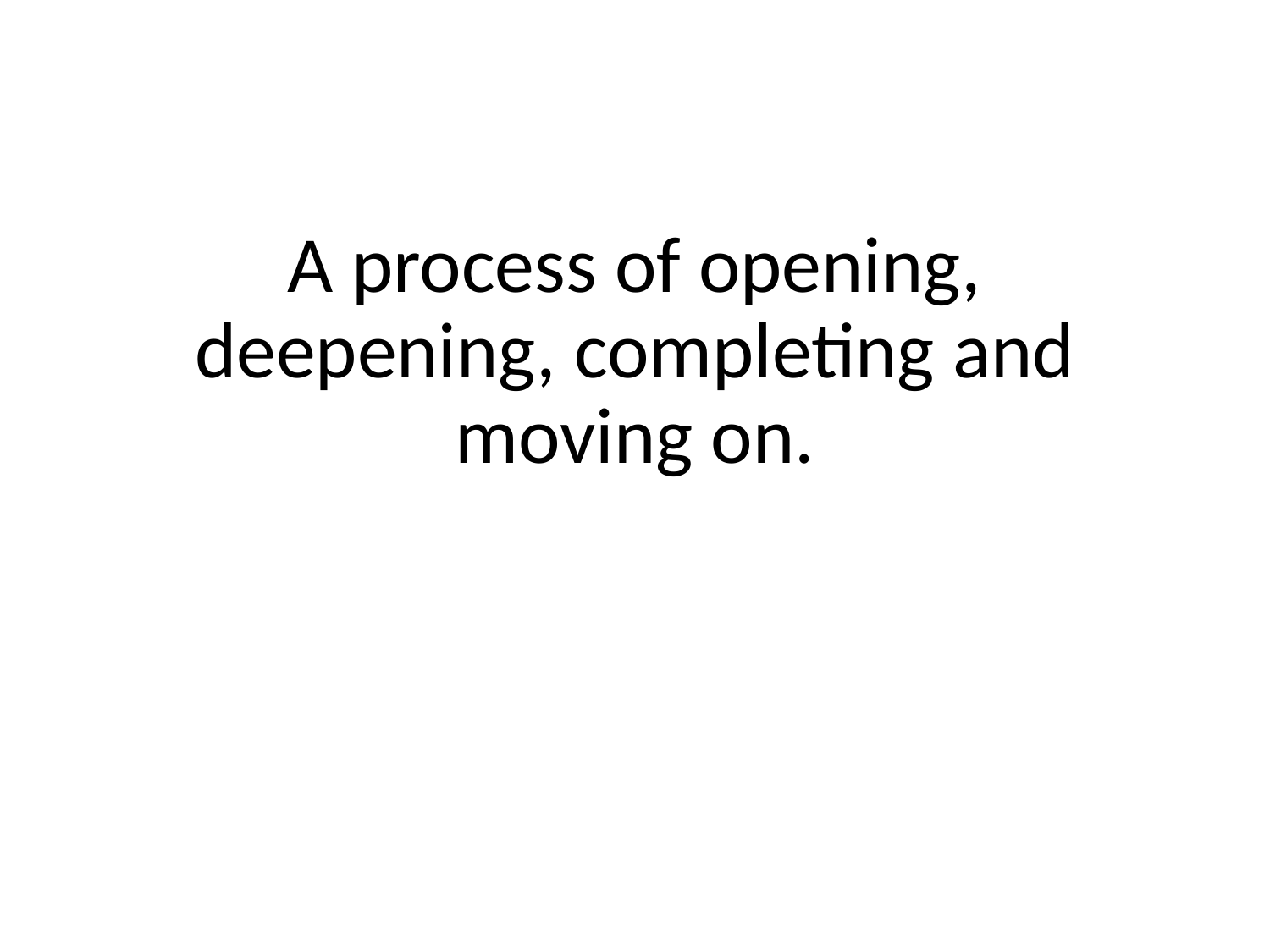

# A process of opening, deepening, completing and moving on.